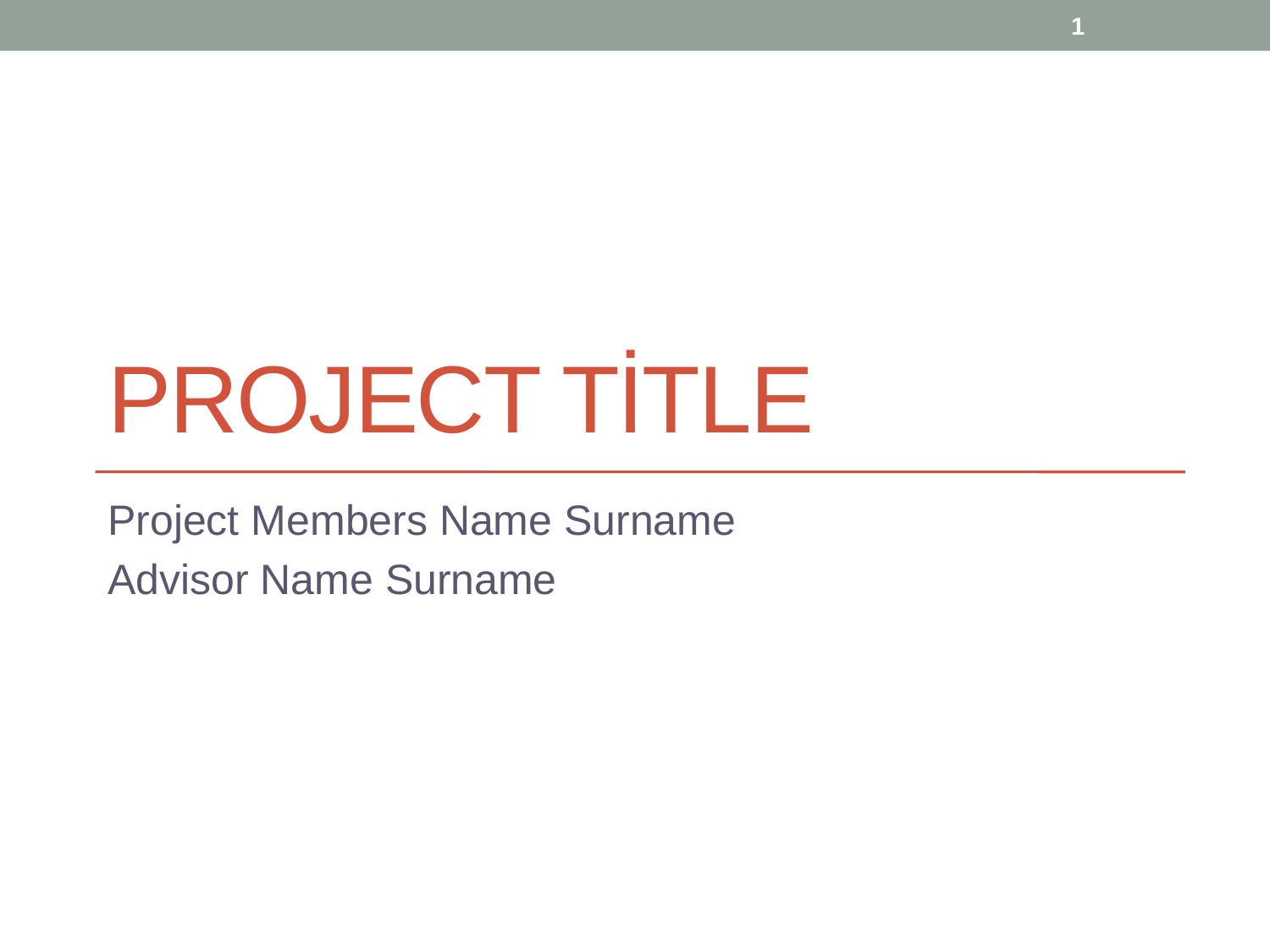

1
# Project TitLE
Project Members Name Surname
Advisor Name Surname